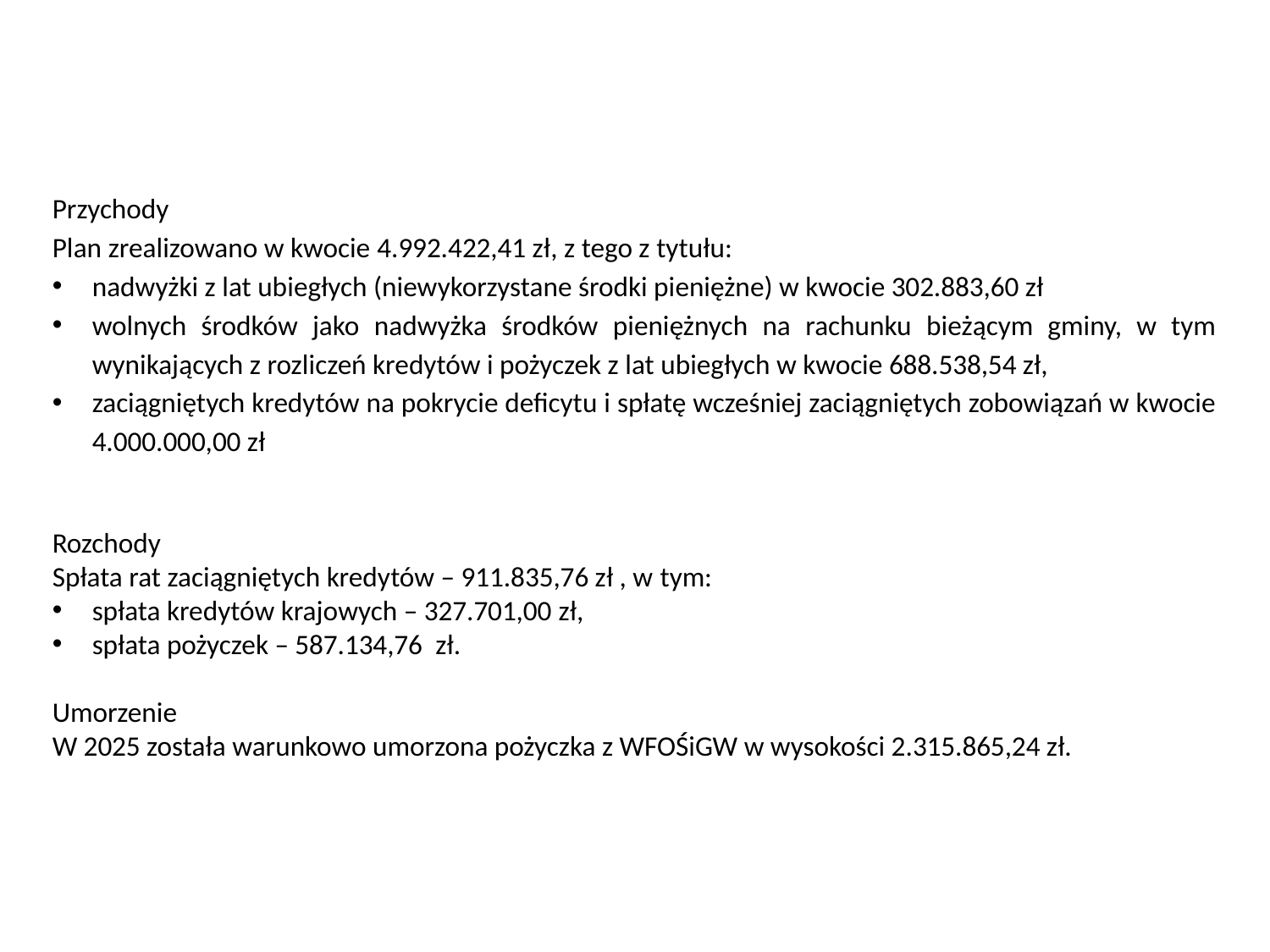

Przychody
Plan zrealizowano w kwocie 4.992.422,41 zł, z tego z tytułu:
nadwyżki z lat ubiegłych (niewykorzystane środki pieniężne) w kwocie 302.883,60 zł
wolnych środków jako nadwyżka środków pieniężnych na rachunku bieżącym gminy, w tym wynikających z rozliczeń kredytów i pożyczek z lat ubiegłych w kwocie 688.538,54 zł,
zaciągniętych kredytów na pokrycie deficytu i spłatę wcześniej zaciągniętych zobowiązań w kwocie 4.000.000,00 zł

Rozchody
Spłata rat zaciągniętych kredytów – 911.835,76 zł , w tym:
spłata kredytów krajowych – 327.701,00 zł,
spłata pożyczek – 587.134,76  zł.

Umorzenie
W 2025 została warunkowo umorzona pożyczka z WFOŚiGW w wysokości 2.315.865,24 zł.